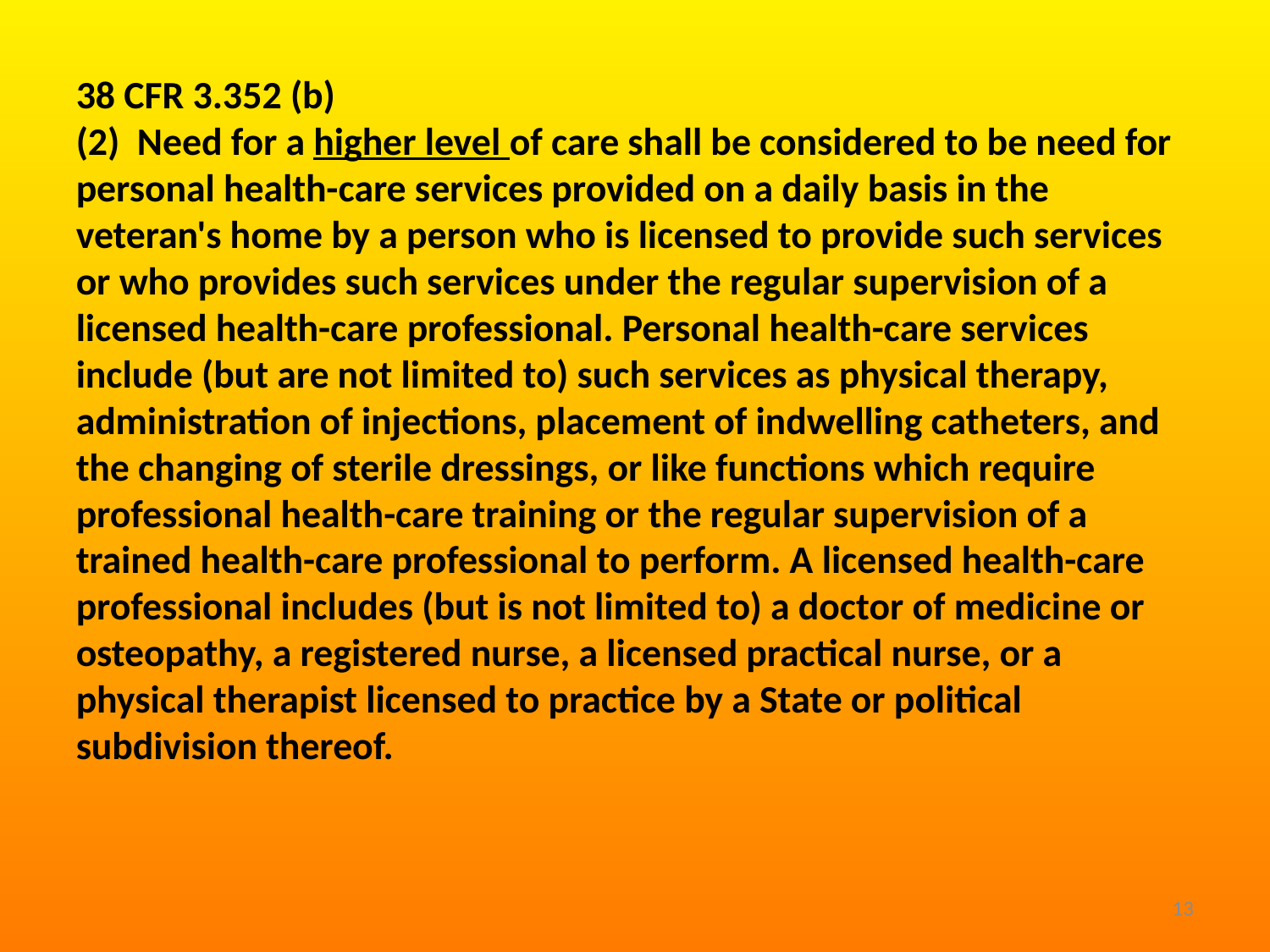

38 CFR 3.352 (b)
(2)  Need for a higher level of care shall be considered to be need for personal health-care services provided on a daily basis in the veteran's home by a person who is licensed to provide such services or who provides such services under the regular supervision of a licensed health-care professional. Personal health-care services include (but are not limited to) such services as physical therapy, administration of injections, placement of indwelling catheters, and the changing of sterile dressings, or like functions which require professional health-care training or the regular supervision of a trained health-care professional to perform. A licensed health-care professional includes (but is not limited to) a doctor of medicine or osteopathy, a registered nurse, a licensed practical nurse, or a physical therapist licensed to practice by a State or political subdivision thereof.
13